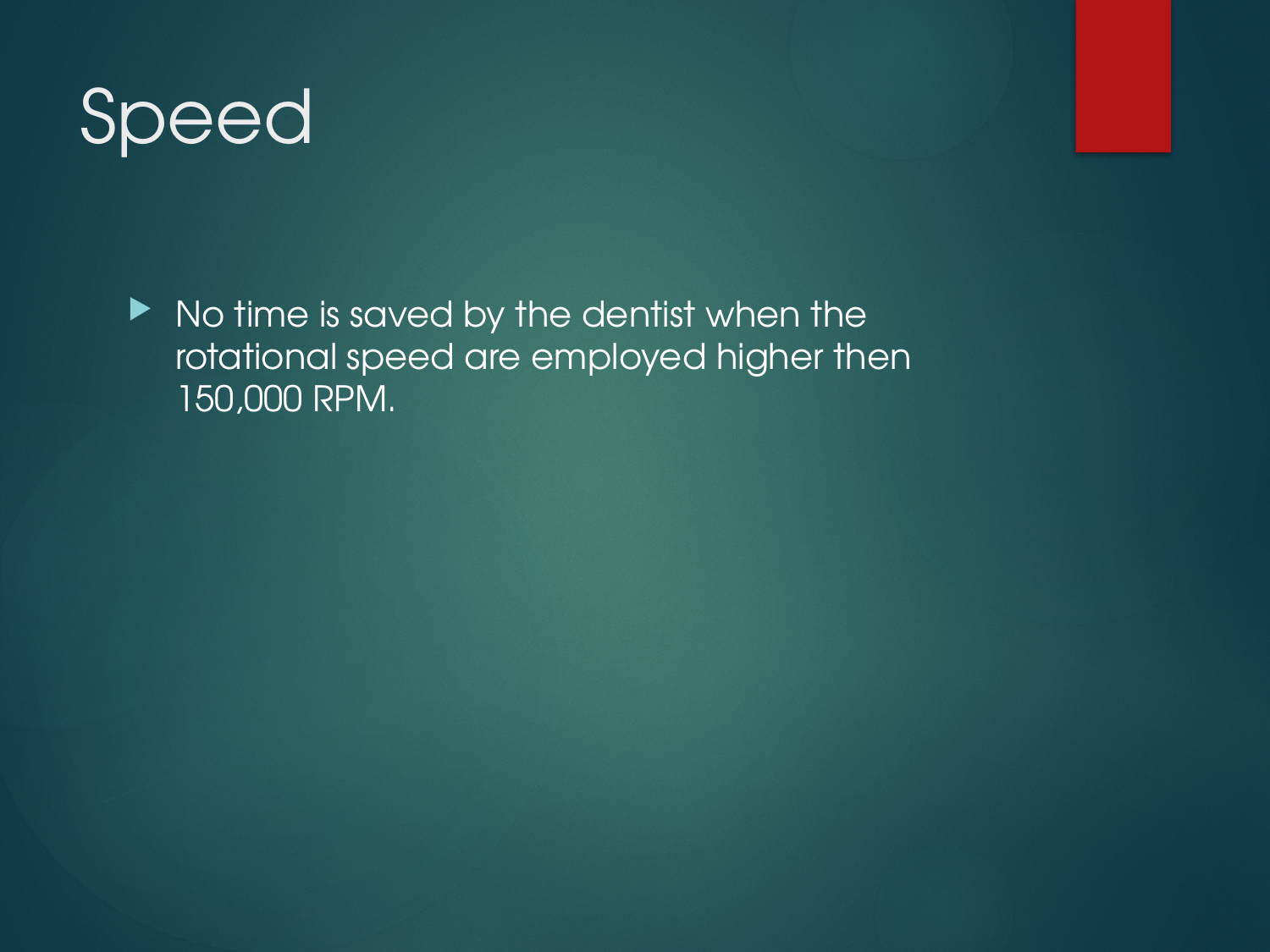

# Speed
No time is saved by the dentist when the rotational speed are employed higher then 150,000 RPM.